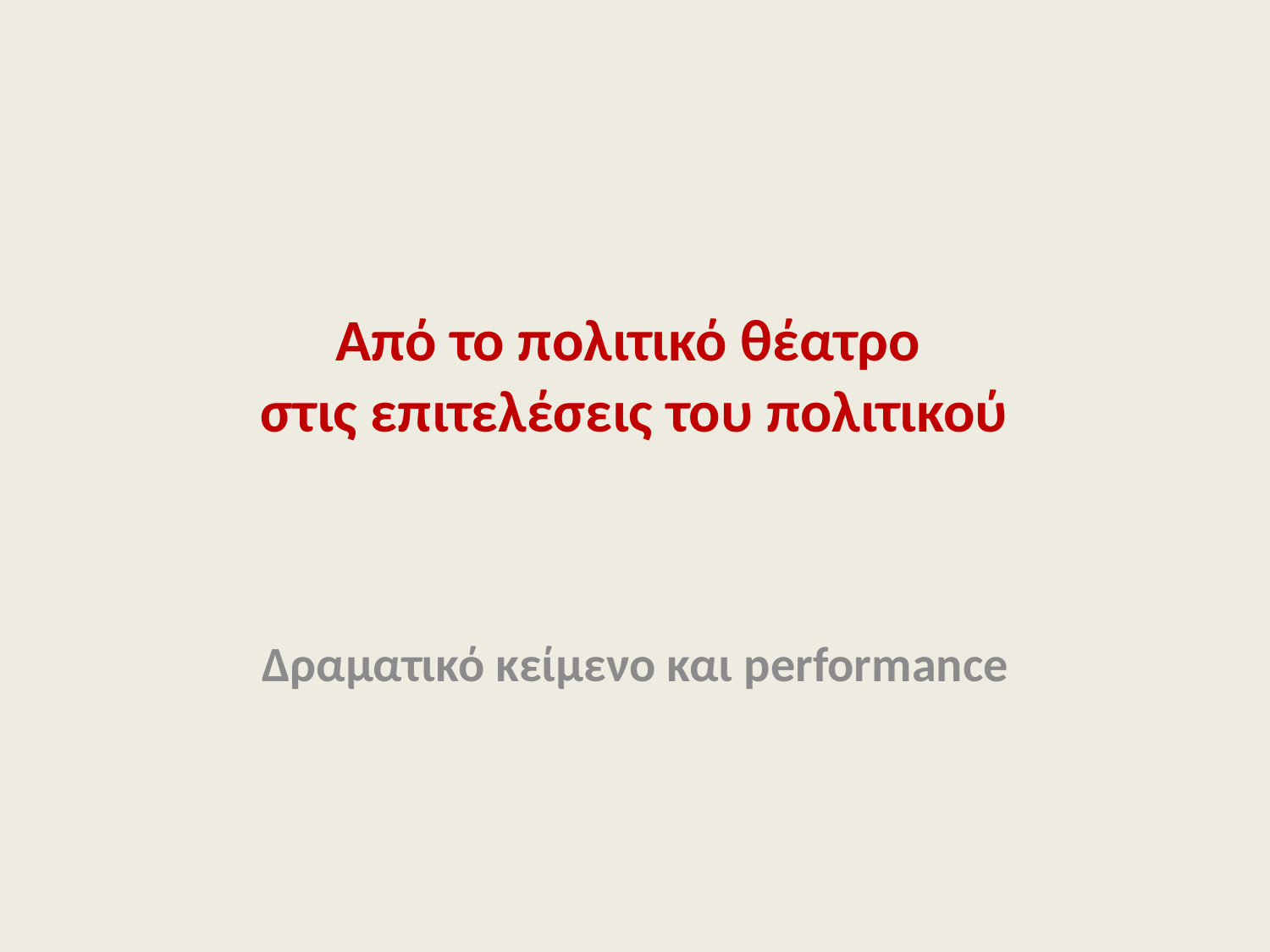

# Από το πολιτικό θέατρο στις επιτελέσεις του πολιτικού
Δραματικό κείμενο και performance